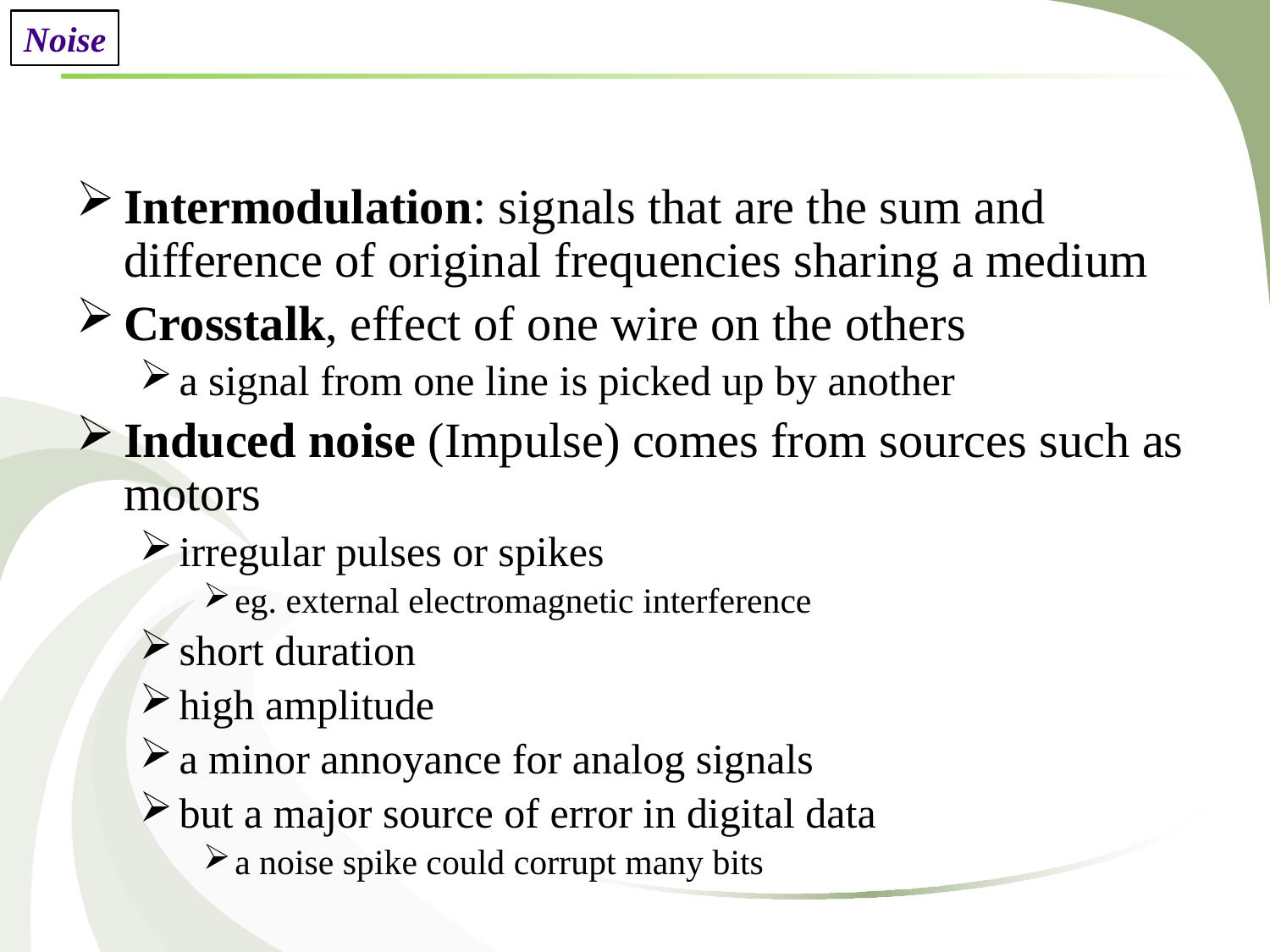

Noise

Intermodulation: signals that are the sum and difference of original frequencies sharing a medium
Crosstalk, effect of one wire on the others
a signal from one line is picked up by another
Induced noise (Impulse) comes from sources such as motors
irregular pulses or spikes
eg. external electromagnetic interference
short duration
high amplitude
a minor annoyance for analog signals
but a major source of error in digital data
a noise spike could corrupt many bits